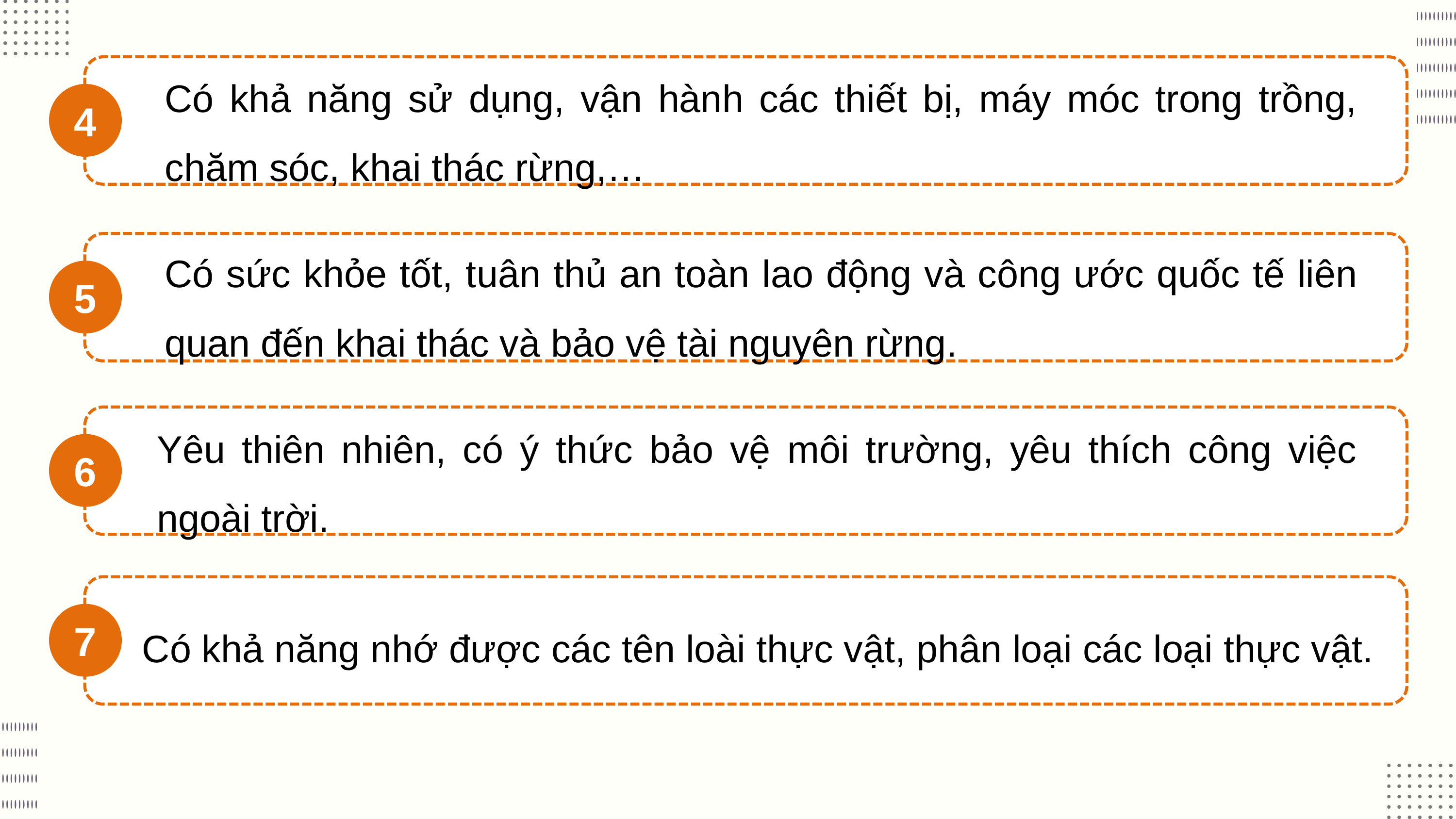

Có khả năng sử dụng, vận hành các thiết bị, máy móc trong trồng, chăm sóc, khai thác rừng,…

4
Có sức khỏe tốt, tuân thủ an toàn lao động và công ước quốc tế liên quan đến khai thác và bảo vệ tài nguyên rừng.

5
Yêu thiên nhiên, có ý thức bảo vệ môi trường, yêu thích công việc ngoài trời.

6

Có khả năng nhớ được các tên loài thực vật, phân loại các loại thực vật.
7